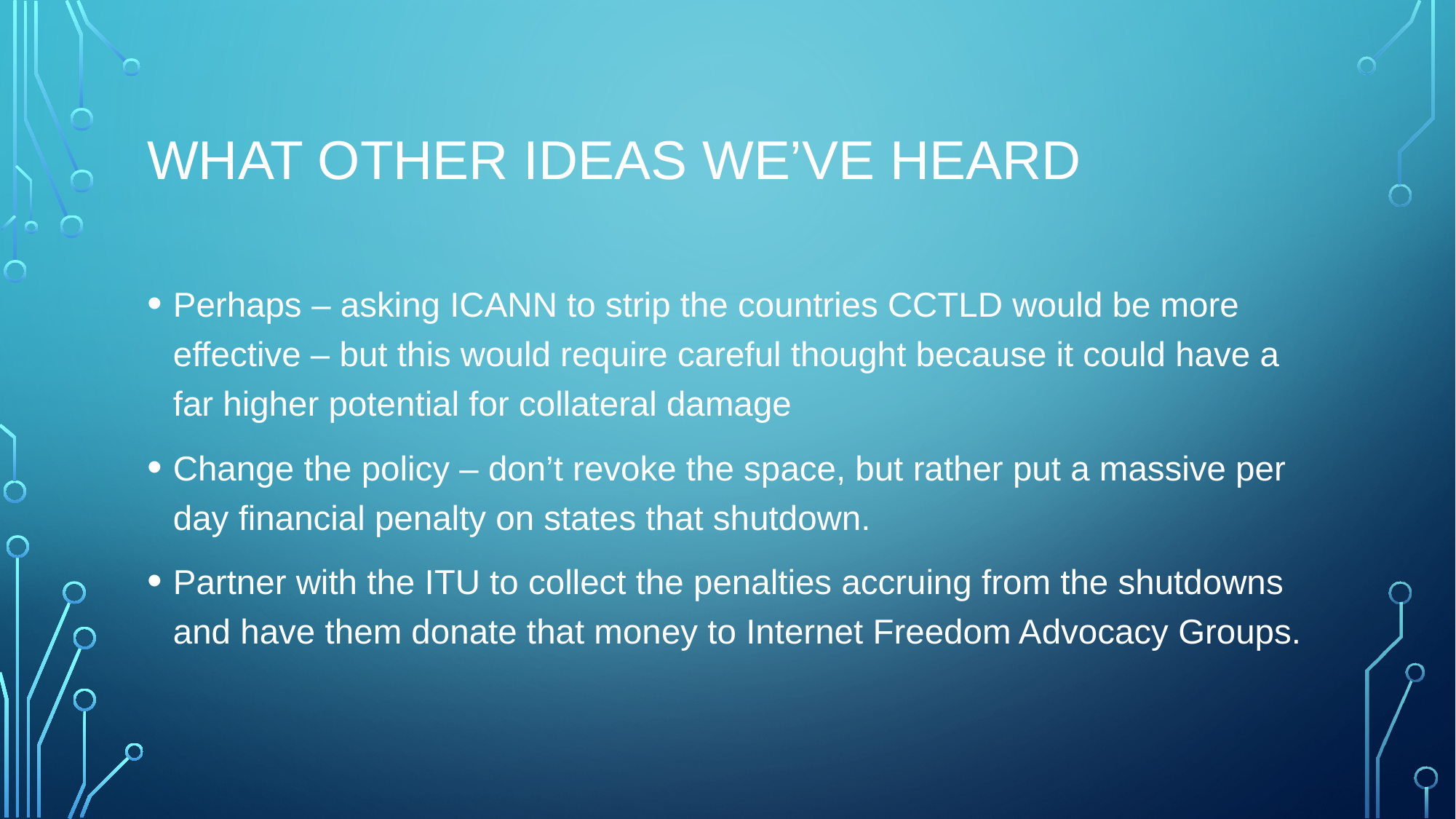

# What other ideas we’ve heard
Perhaps – asking ICANN to strip the countries CCTLD would be more effective – but this would require careful thought because it could have a far higher potential for collateral damage
Change the policy – don’t revoke the space, but rather put a massive per day financial penalty on states that shutdown.
Partner with the ITU to collect the penalties accruing from the shutdowns and have them donate that money to Internet Freedom Advocacy Groups.